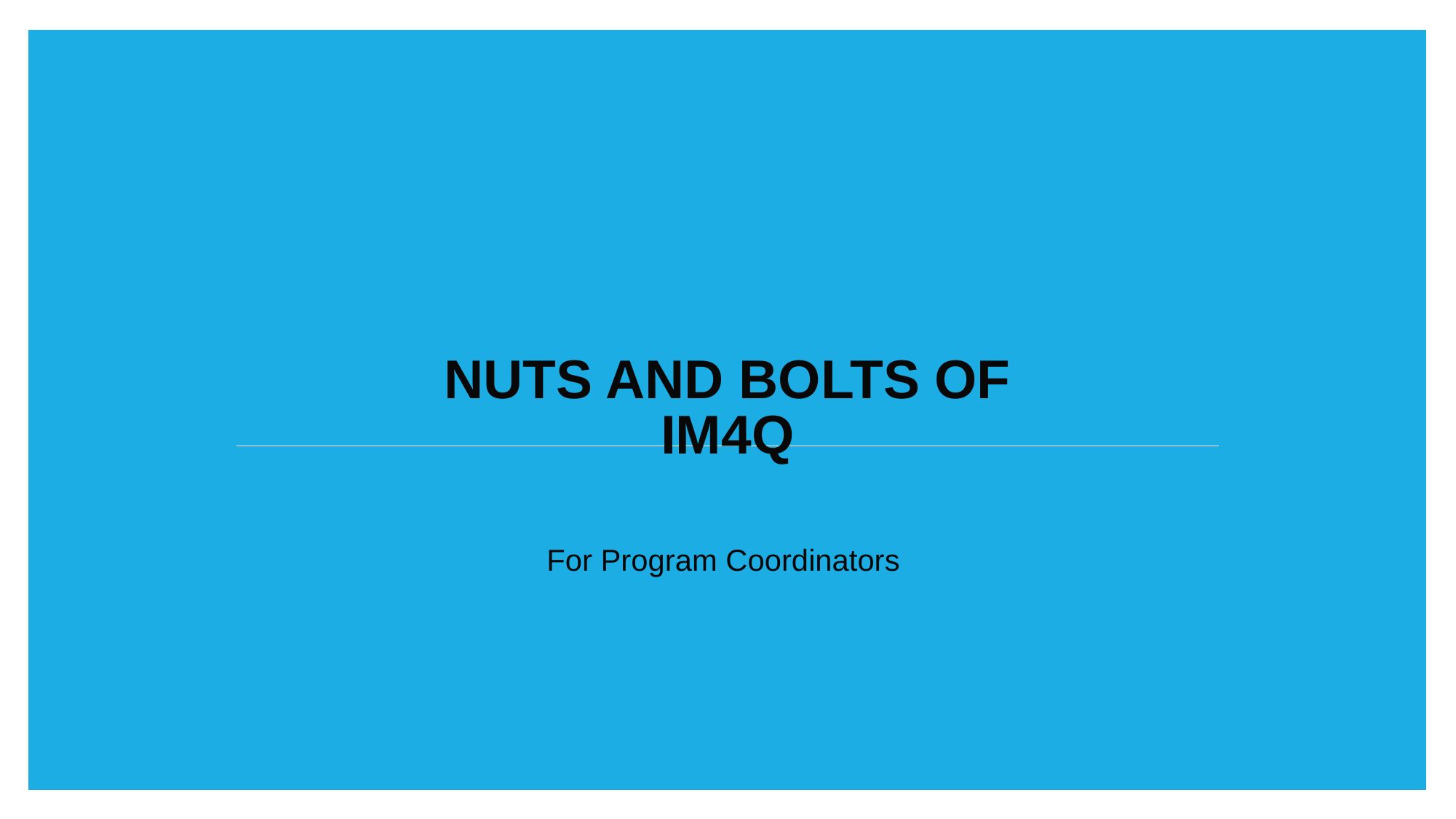

# Nuts and Bolts of IM4Q
For Program Coordinators